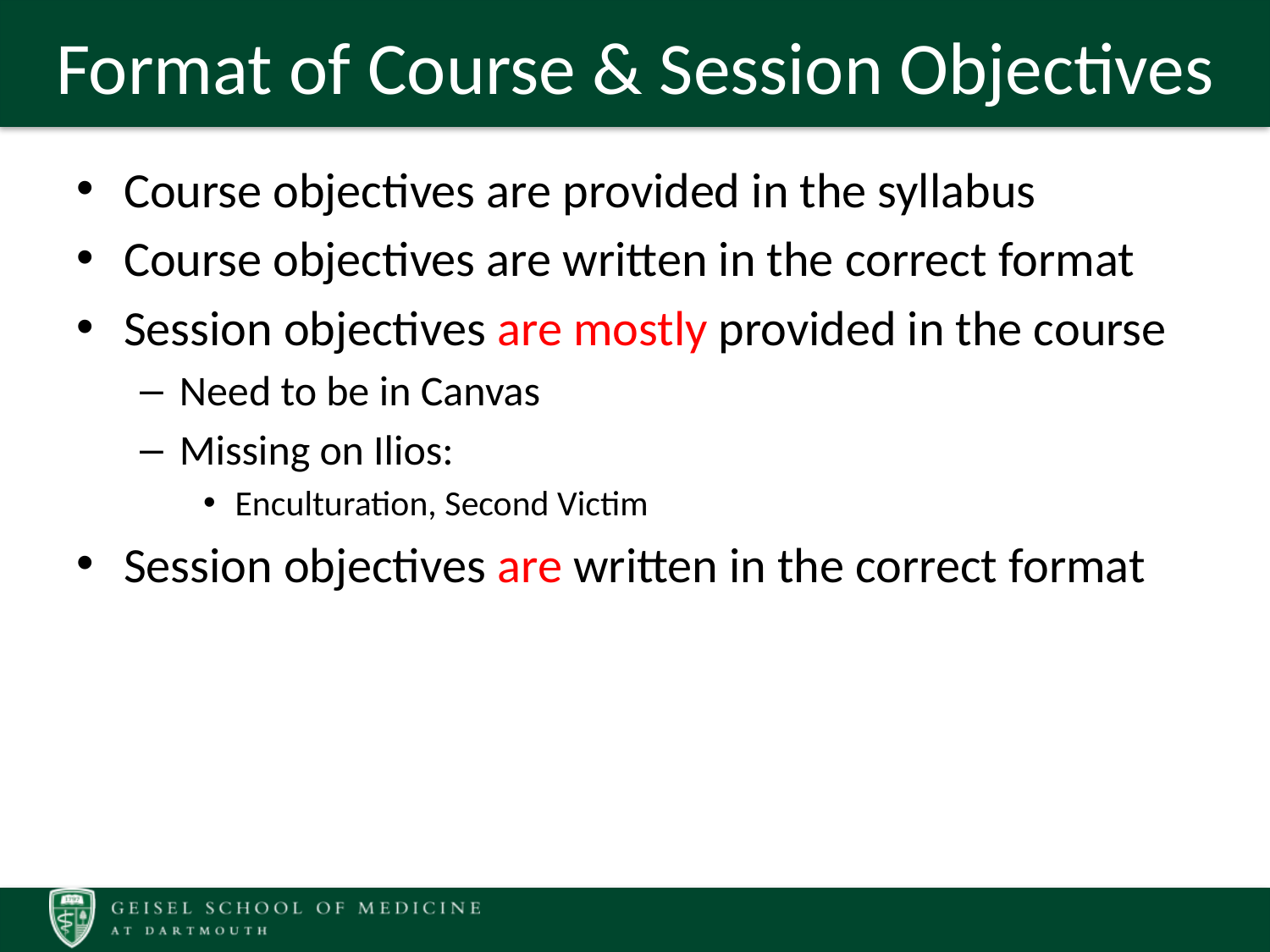

# Format of Course & Session Objectives
Course objectives are provided in the syllabus
Course objectives are written in the correct format
Session objectives are mostly provided in the course
Need to be in Canvas
Missing on Ilios:
Enculturation, Second Victim
Session objectives are written in the correct format